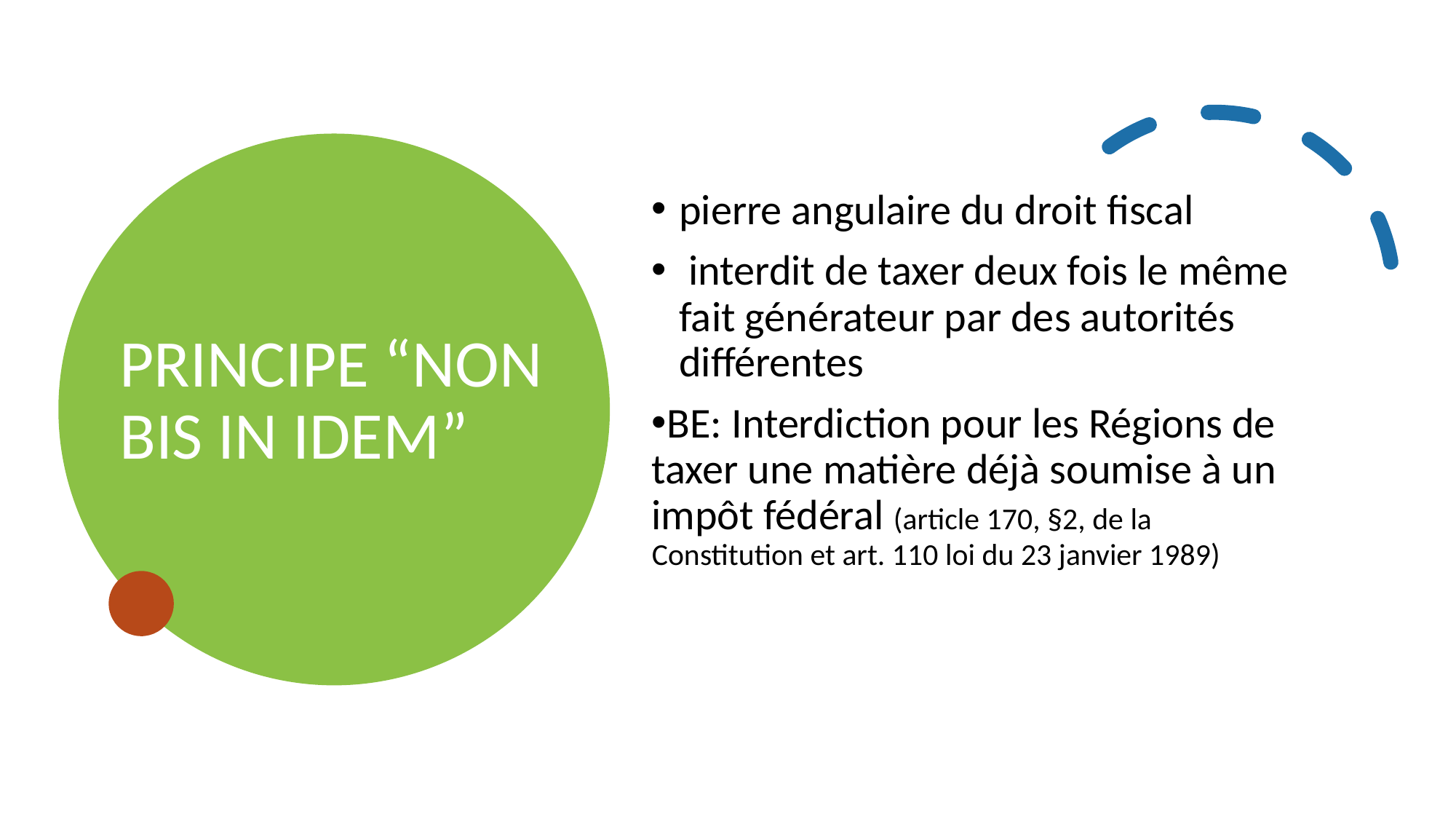

Principe “NON BIS IN IDEM”
pierre angulaire du droit fiscal
 interdit de taxer deux fois le même fait générateur par des autorités différentes
BE: Interdiction pour les Régions de taxer une matière déjà soumise à un impôt fédéral (article 170, §2, de la Constitution et art. 110 loi du 23 janvier 1989)